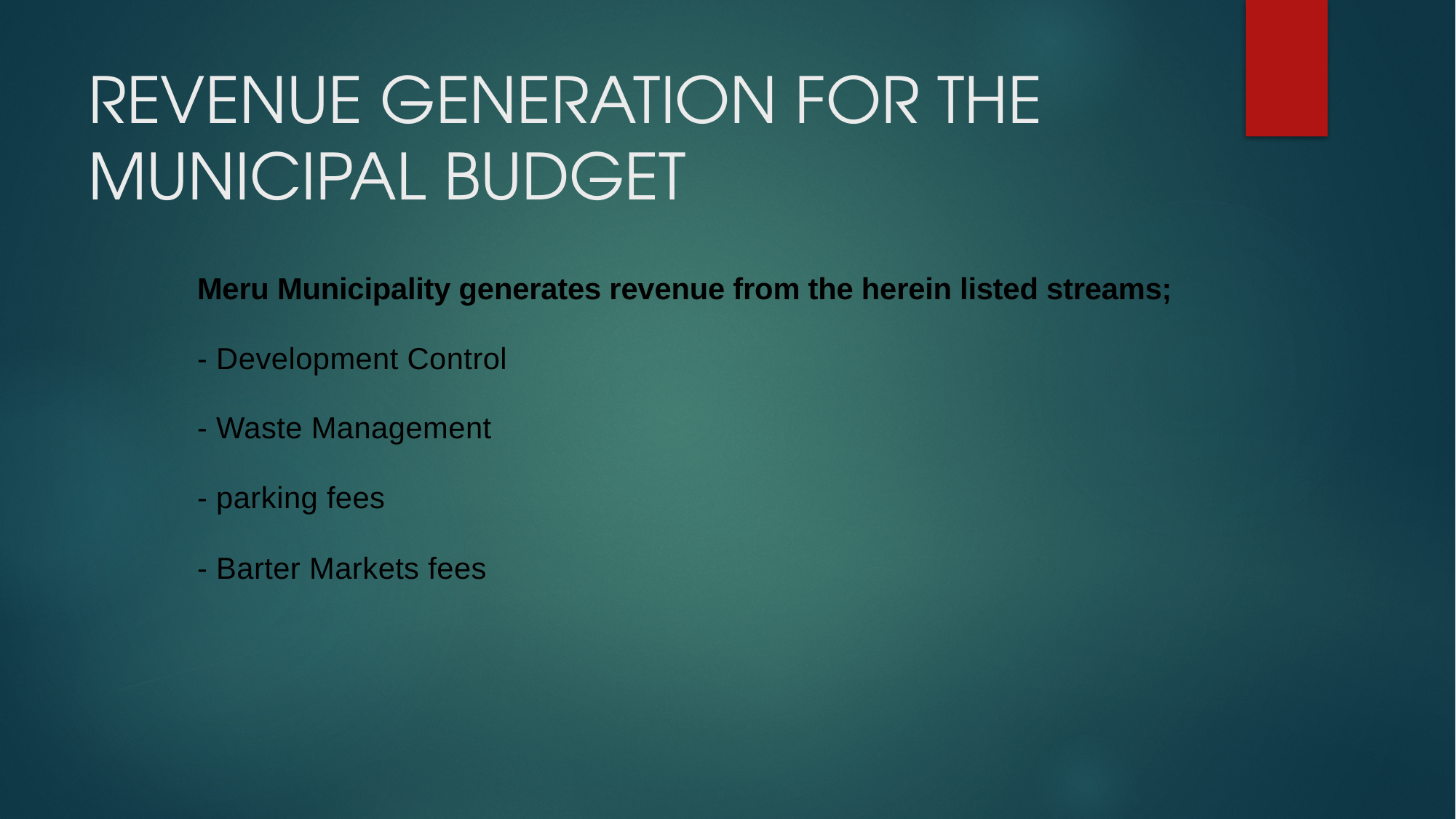

# REVENUE GENERATION FOR THE MUNICIPAL BUDGET
Meru Municipality generates revenue from the herein listed streams;
- Development Control
- Waste Management
- parking fees
- Barter Markets fees